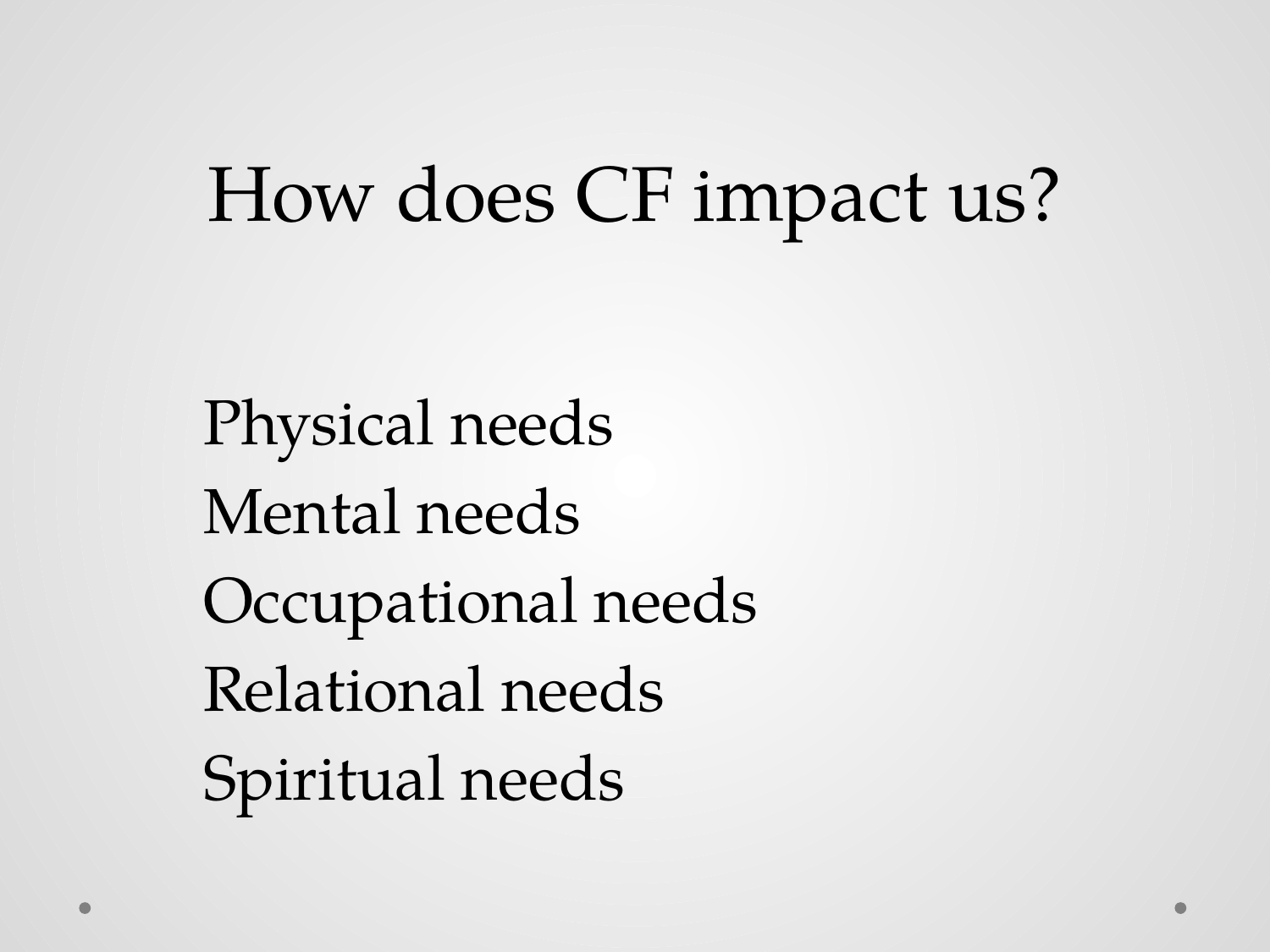

# How does CF impact us?

	Physical needs
	Mental needs
	Occupational needs
	Relational needs
	Spiritual needs